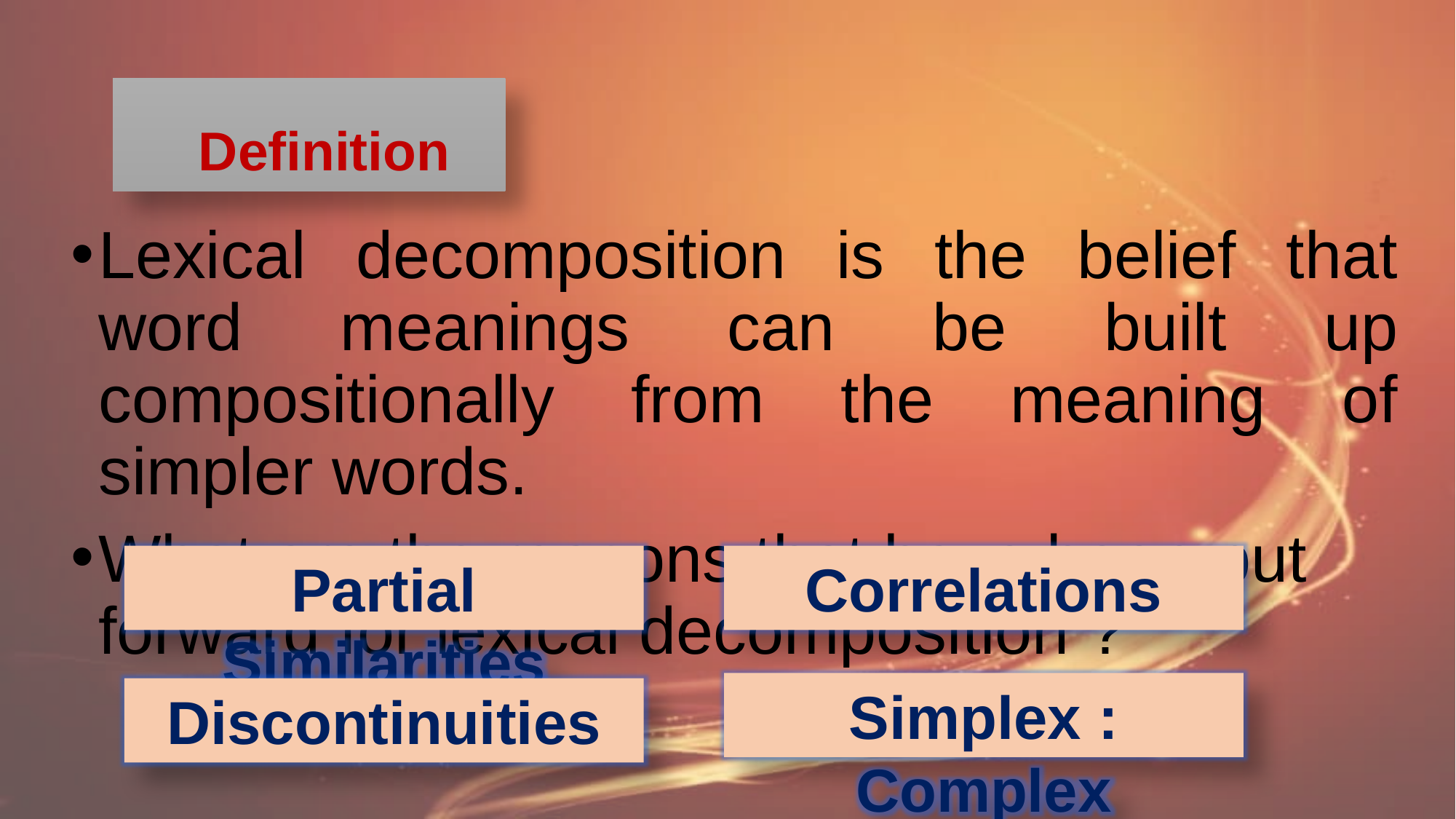

Definition
Lexical decomposition is the belief that word meanings can be built up compositionally from the meaning of simpler words.
What are the reasons that have been put forward for lexical decomposition ?
Partial Similarities
 Correlations
Simplex : Complex Parallels
Discontinuities